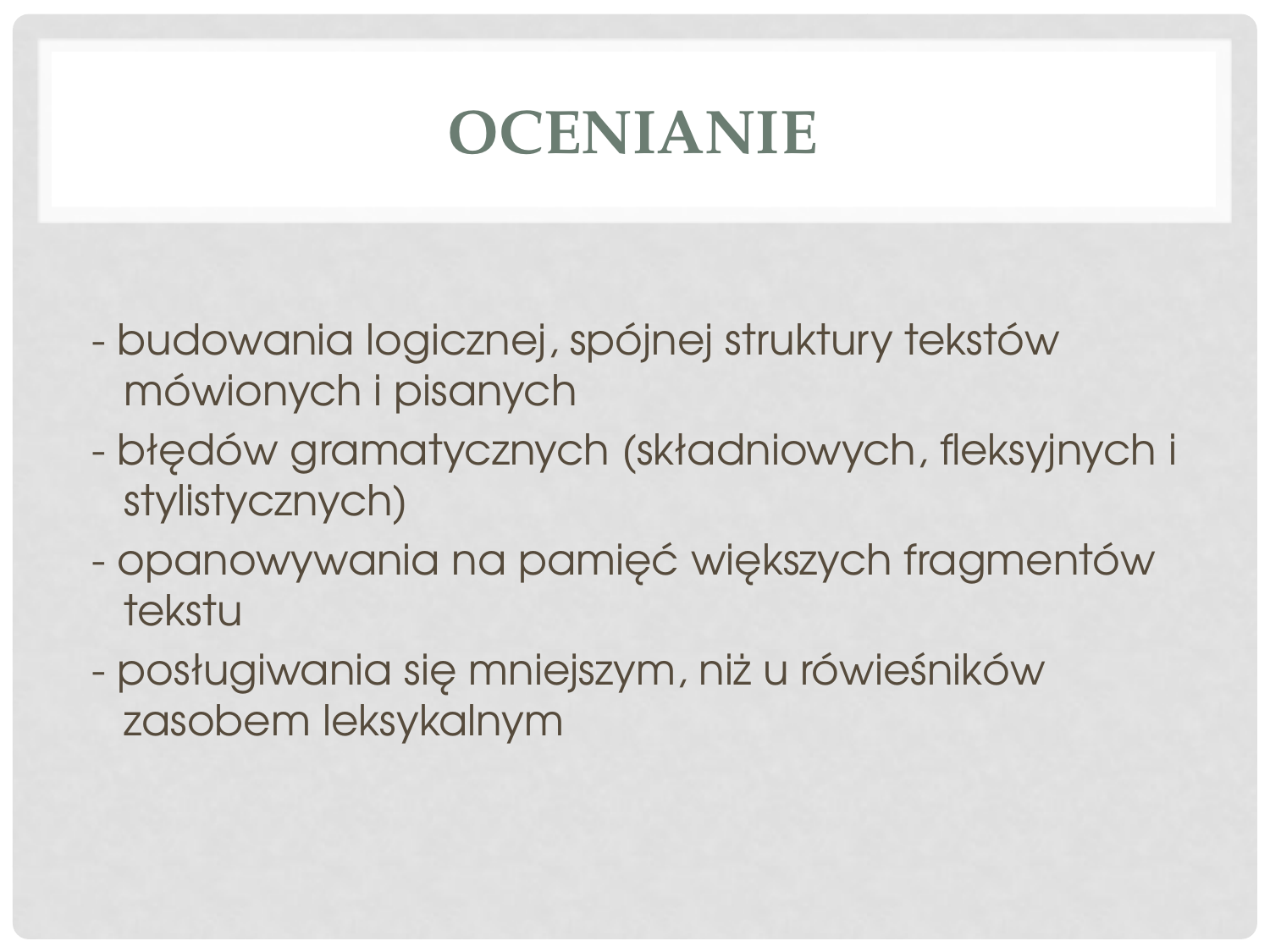

# OCENIANIE
- budowania logicznej, spójnej struktury tekstów mówionych i pisanych
- błędów gramatycznych (składniowych, fleksyjnych i stylistycznych)
- opanowywania na pamięć większych fragmentów tekstu
- posługiwania się mniejszym, niż u rówieśników zasobem leksykalnym